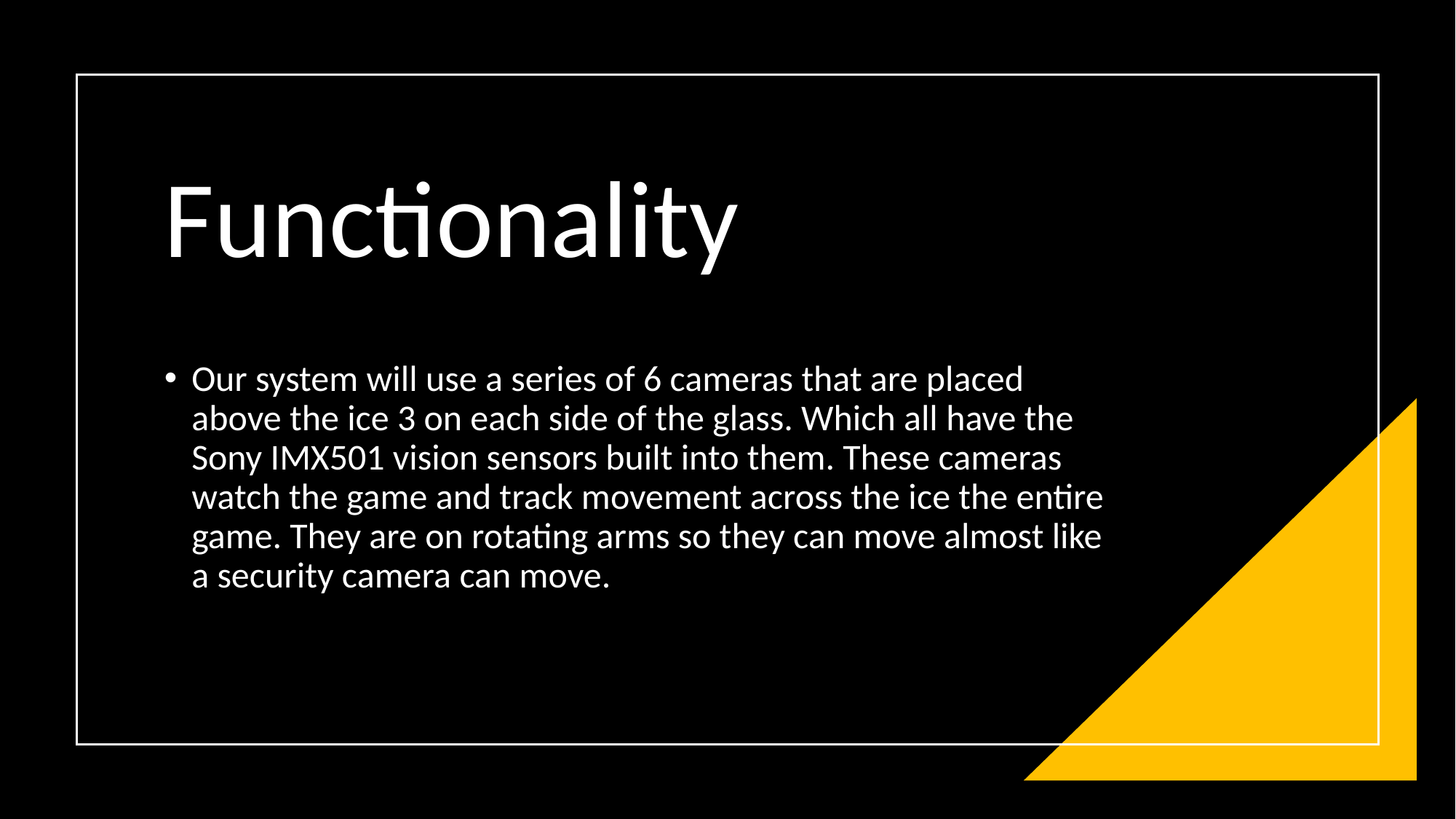

# Functionality
Our system will use a series of 6 cameras that are placed above the ice 3 on each side of the glass. Which all have the Sony IMX501 vision sensors built into them. These cameras watch the game and track movement across the ice the entire game. They are on rotating arms so they can move almost like a security camera can move.